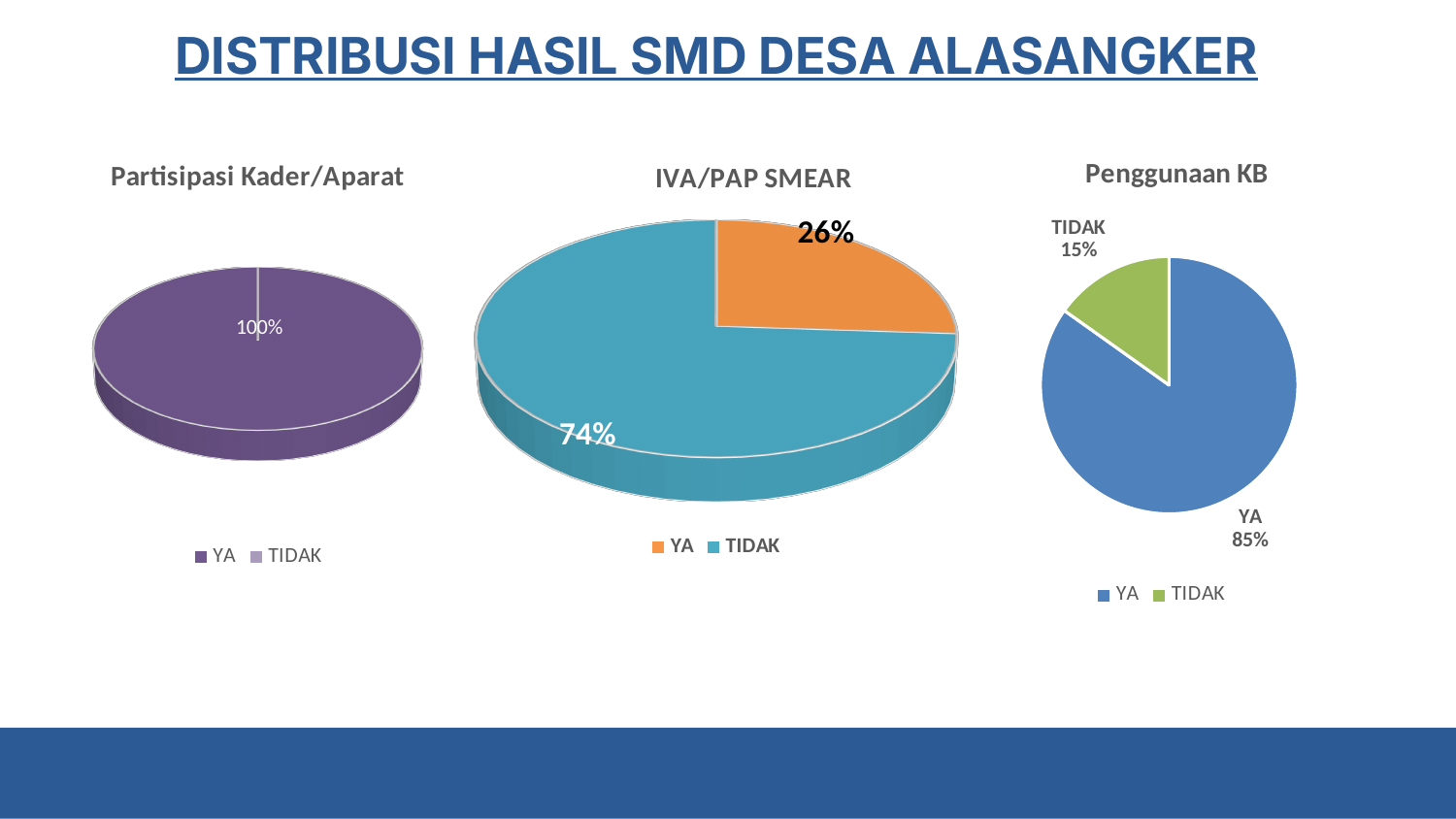

DISTRIBUSI HASIL SMD DESA ALASANGKER

[unsupported chart]

[unsupported chart]

### Chart: Penggunaan KB

| Category |  |
|---|---|
| YA | 280.0 |
| TIDAK | 50.0 |